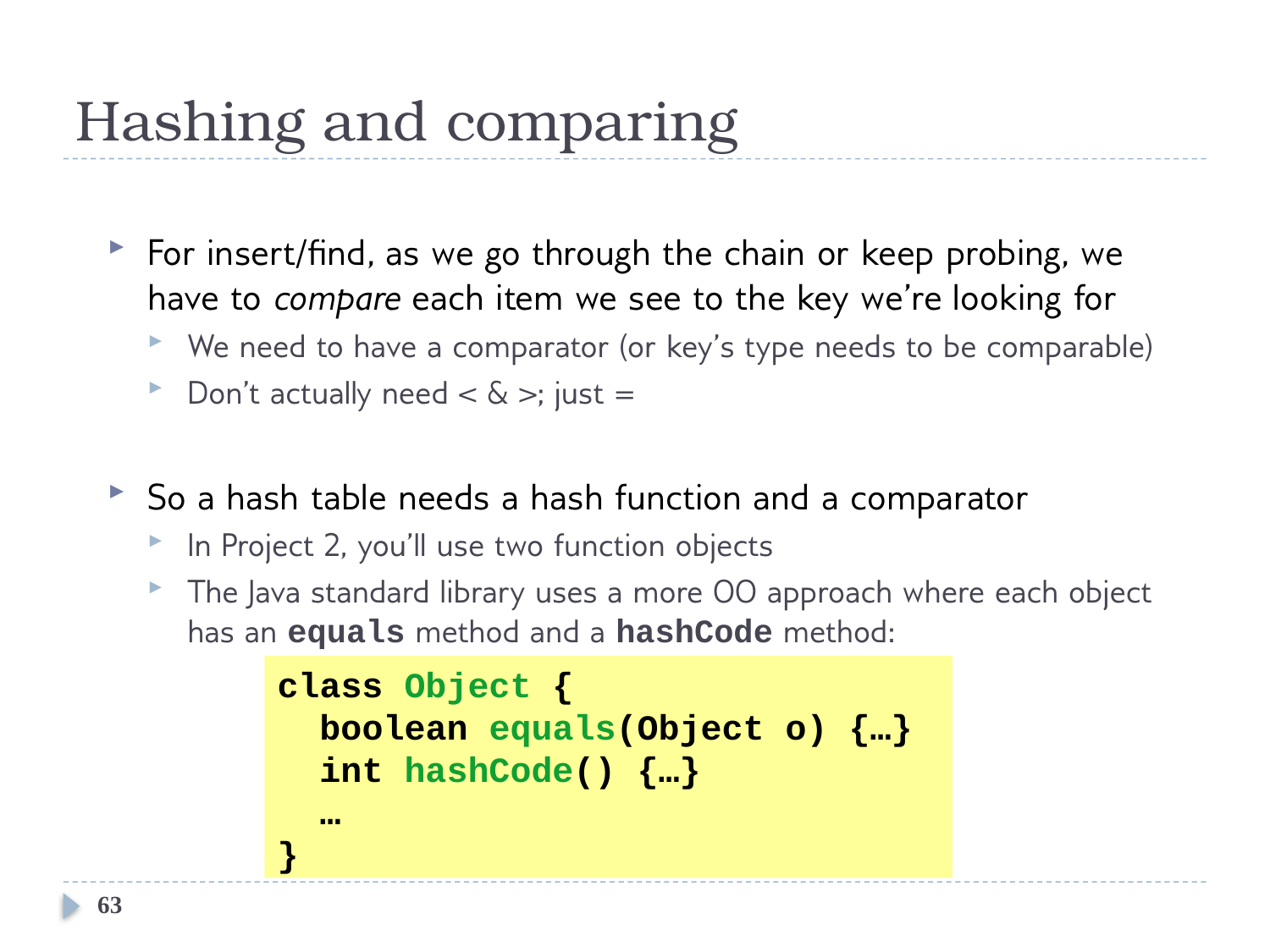

# Hashing and comparing
For insert/find, as we go through the chain or keep probing, we have to compare each item we see to the key we’re looking for
We need to have a comparator (or key’s type needs to be comparable)
Don’t actually need < & >; just =

So a hash table needs a hash function and a comparator
In Project 2, you’ll use two function objects
The Java standard library uses a more OO approach where each object has an equals method and a hashCode method:
class Object {
  boolean equals(Object o) {…}
  int hashCode() {…}
  …
}
63